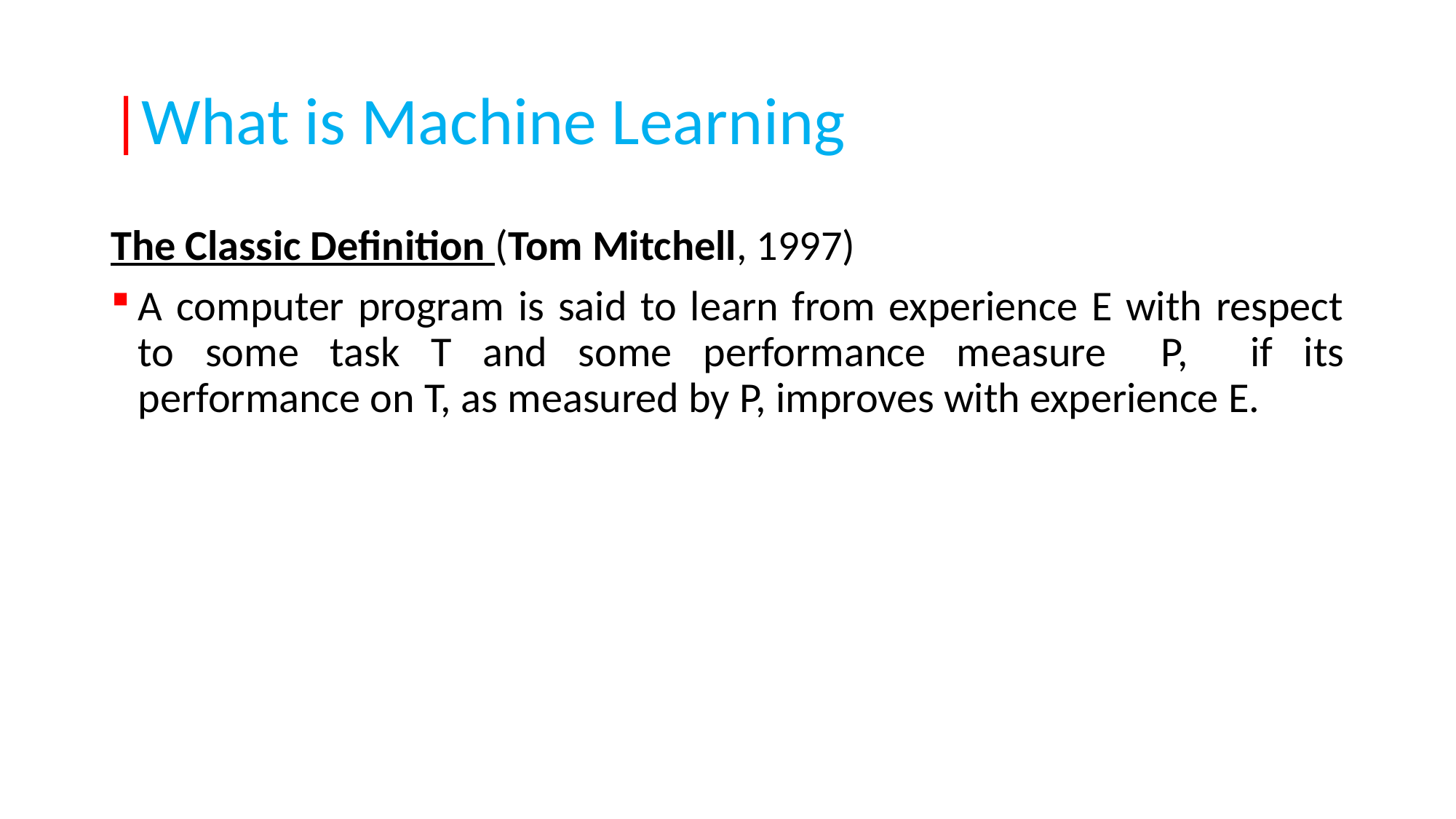

# |What is Machine Learning
The Classic Definition (Tom Mitchell, 1997)
A computer program is said to learn from experience E with respect to some task T and some performance measure	P,  if its performance on T, as measured by P, improves with experience E.